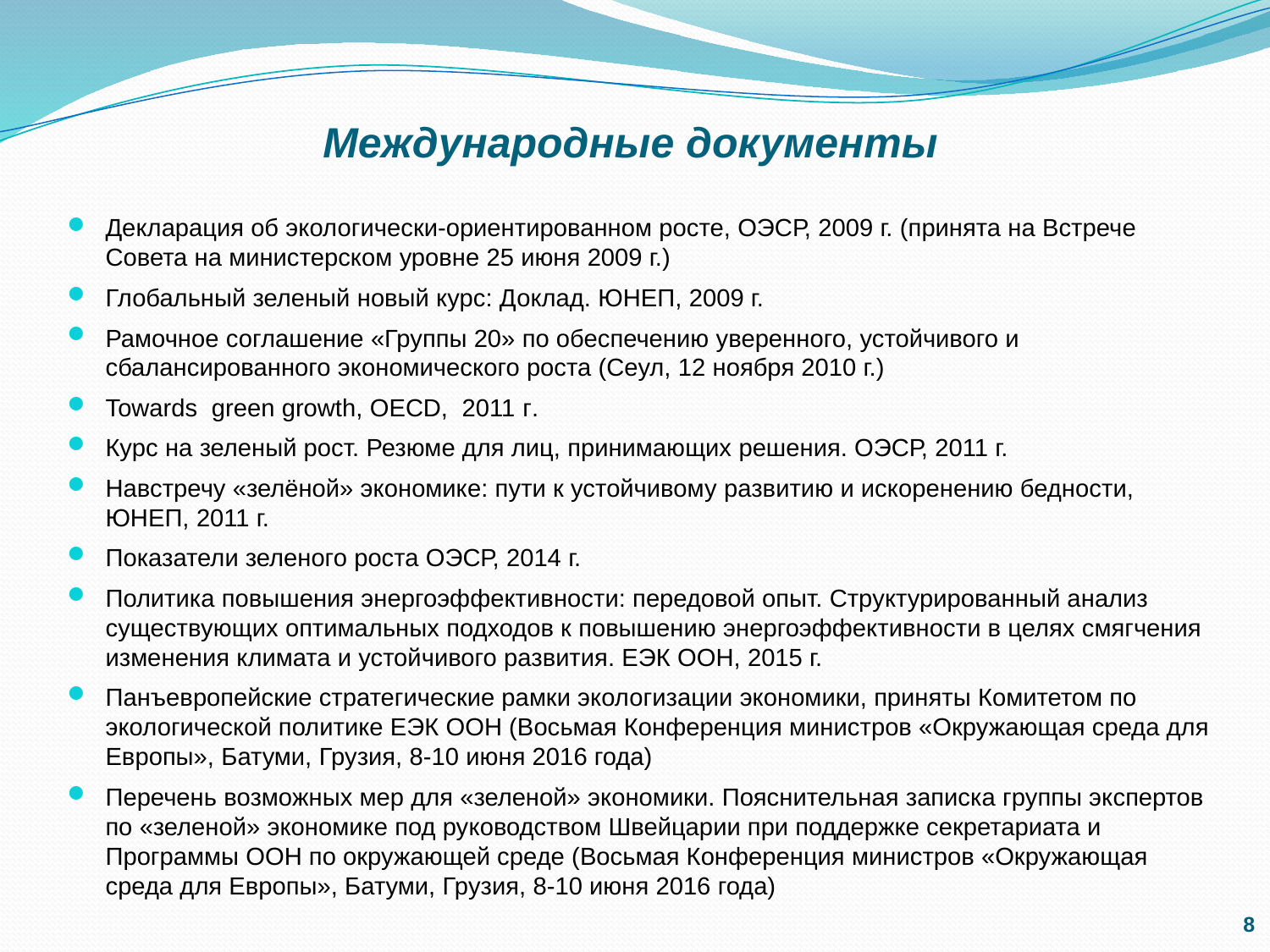

# Международные документы
Декларация об экологически-ориентированном росте, ОЭСР, 2009 г. (принята на Встрече Совета на министерском уровне 25 июня 2009 г.)
Глобальный зеленый новый курс: Доклад. ЮНЕП, 2009 г.
Рамочное соглашение «Группы 20» по обеспечению уверенного, устойчивого и сбалансированного экономического роста (Сеул, 12 ноября 2010 г.)
Towards  green growth, OECD,  2011 г.
Курс на зеленый рост. Резюме для лиц, принимающих решения. ОЭСР, 2011 г.
Навстречу «зелёной» экономике: пути к устойчивому развитию и искоренению бедности, ЮНЕП, 2011 г.
Показатели зеленого роста ОЭСР, 2014 г.
Политика повышения энергоэффективности: передовой опыт. Структурированный анализ существующих оптимальных подходов к повышению энергоэффективности в целях смягчения изменения климата и устойчивого развития. ЕЭК ООН, 2015 г.
Панъевропейские стратегические рамки экологизации экономики, приняты Комитетом по экологической политике ЕЭК ООН (Восьмая Конференция министров «Окружающая среда для Европы», Батуми, Грузия, 8-10 июня 2016 года)
Перечень возможных мер для «зеленой» экономики. Пояснительная записка группы экспертов по «зеленой» экономике под руководством Швейцарии при поддержке секретариата и Программы ООН по окружающей среде (Восьмая Конференция министров «Окружающая среда для Европы», Батуми, Грузия, 8-10 июня 2016 года)

8